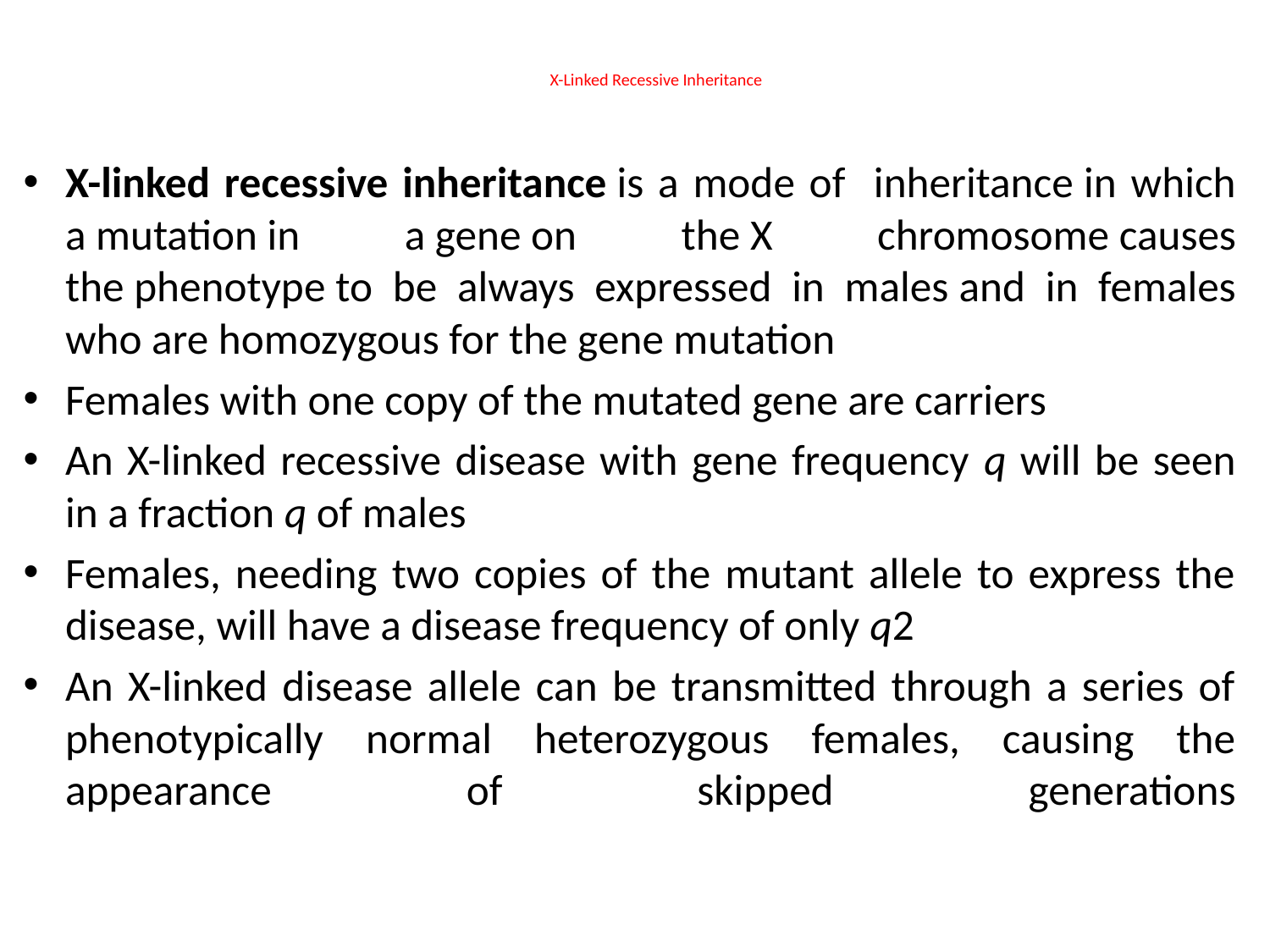

# X-Linked Recessive Inheritance
X-linked recessive inheritance is a mode of  inheritance in which a mutation in a gene on the X chromosome causes the phenotype to be always expressed in males and in females who are homozygous for the gene mutation
Females with one copy of the mutated gene are carriers
An X-linked recessive disease with gene frequency q will be seen in a fraction q of males
Females, needing two copies of the mutant allele to express the disease, will have a disease frequency of only q2
An X-linked disease allele can be transmitted through a series of phenotypically normal heterozygous females, causing the appearance of skipped generations